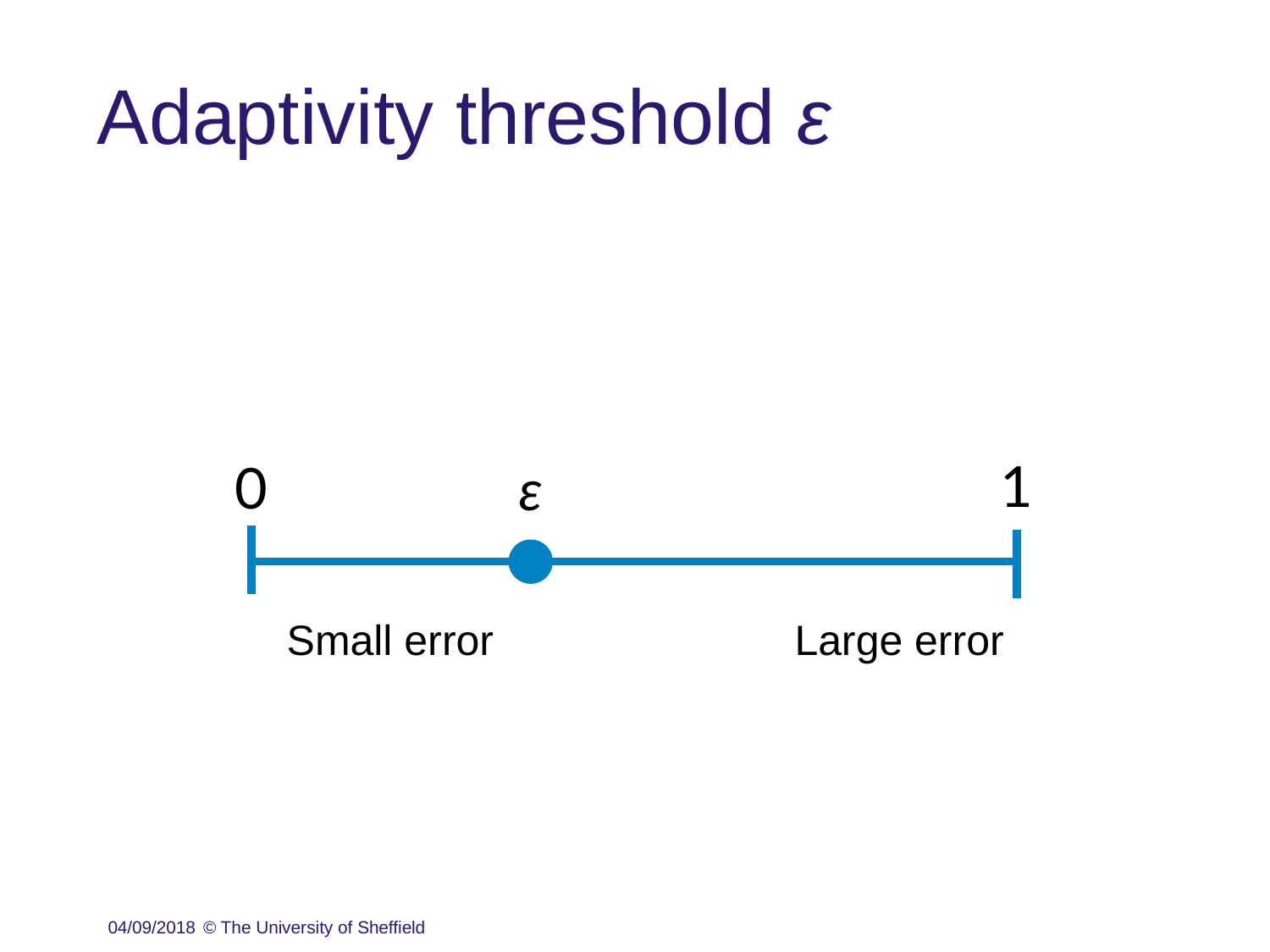

# Adaptivity threshold ε
0
1
ε

Small error
Large error
04/09/2018
© The University of Sheffield